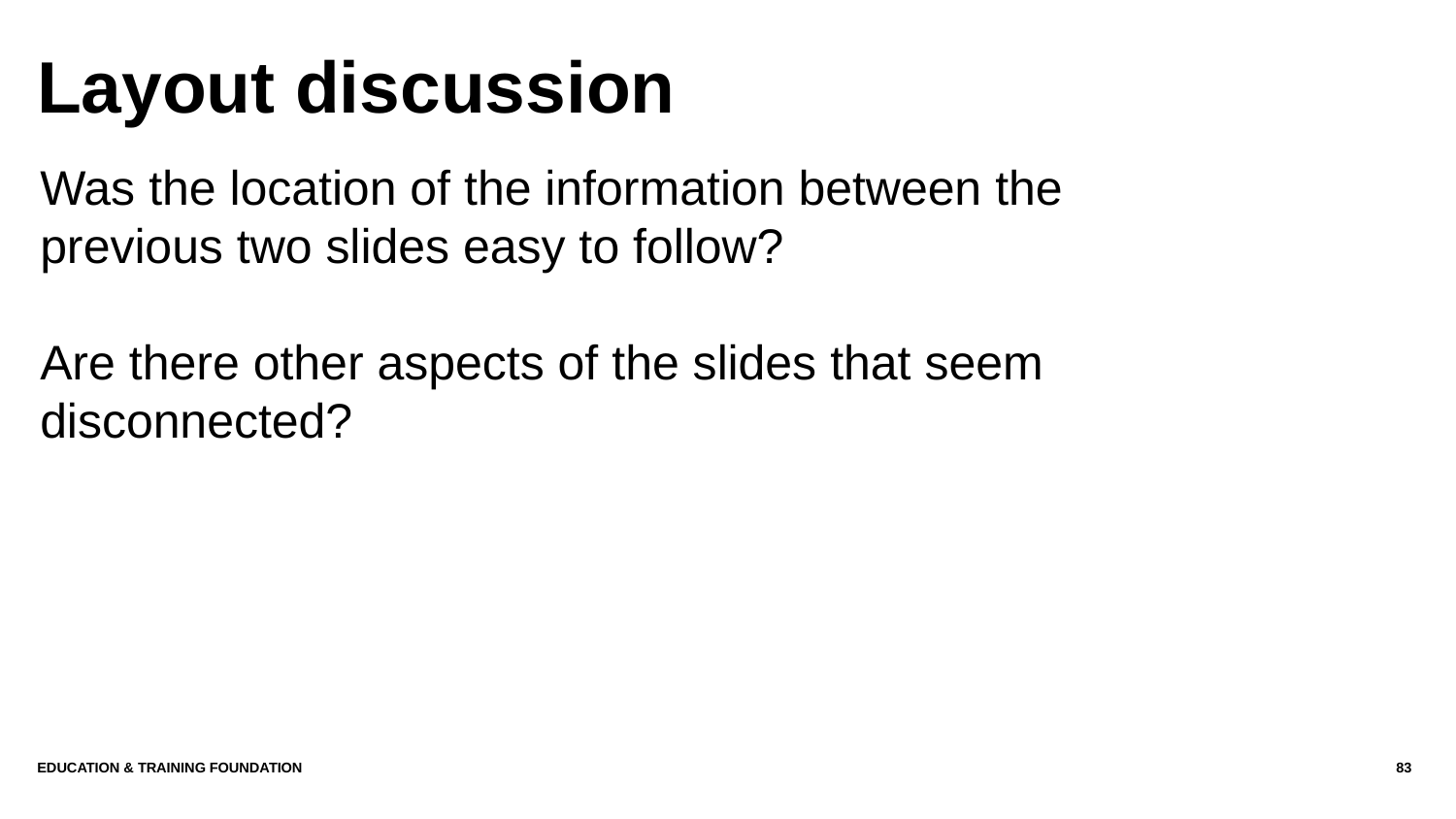

# Layout discussion
Was the location of the information between the previous two slides easy to follow?

Are there other aspects of the slides that seem disconnected?
Education & Training Foundation
83